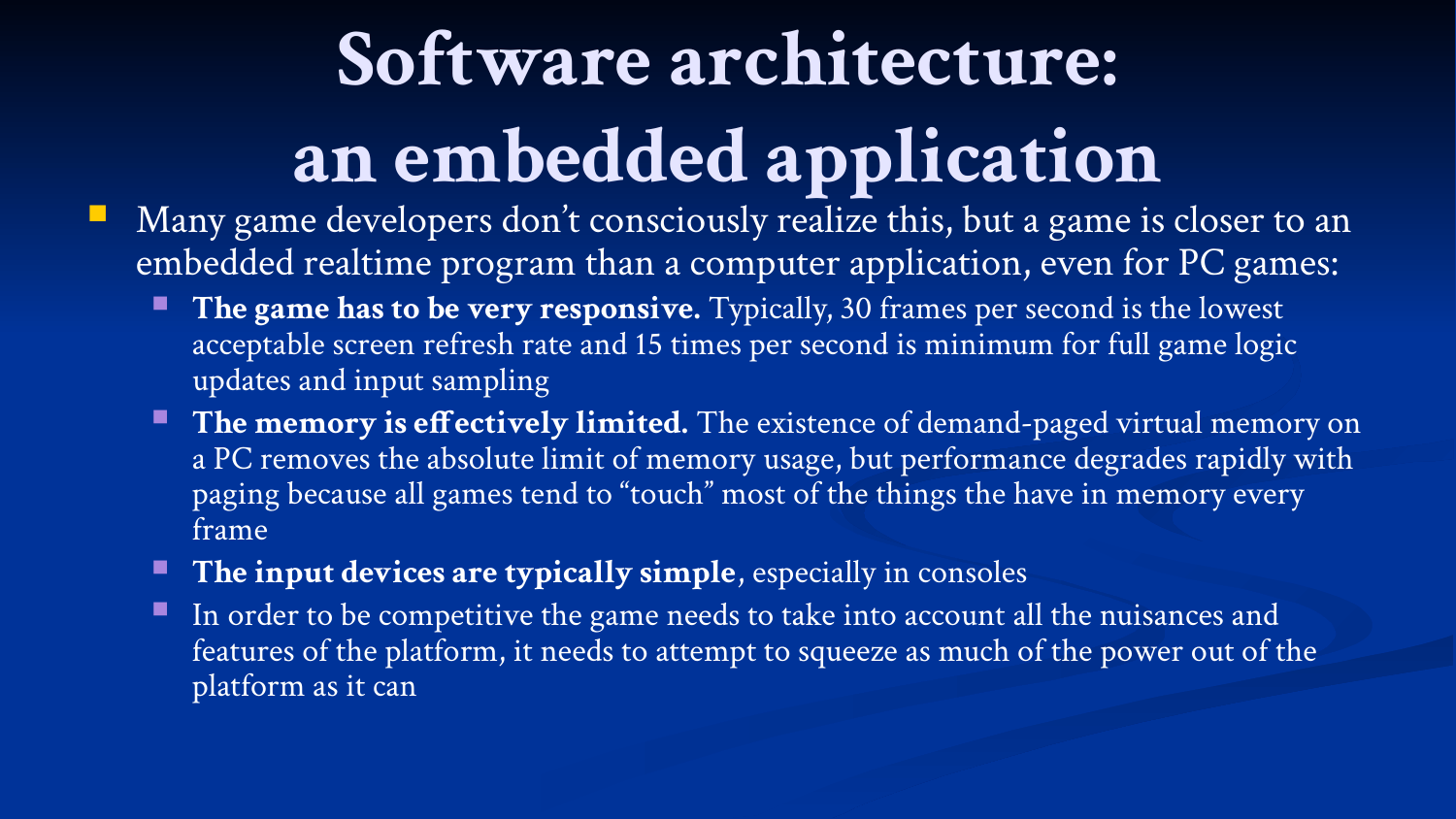

# Software architecture: an embedded application
Many game developers don’t consciously realize this, but a game is closer to an embedded realtime program than a computer application, even for PC games:
The game has to be very responsive. Typically, 30 frames per second is the lowest acceptable screen refresh rate and 15 times per second is minimum for full game logic updates and input sampling
The memory is effectively limited. The existence of demand-paged virtual memory on a PC removes the absolute limit of memory usage, but performance degrades rapidly with paging because all games tend to “touch” most of the things the have in memory every frame
The input devices are typically simple, especially in consoles
In order to be competitive the game needs to take into account all the nuisances and features of the platform, it needs to attempt to squeeze as much of the power out of the platform as it can